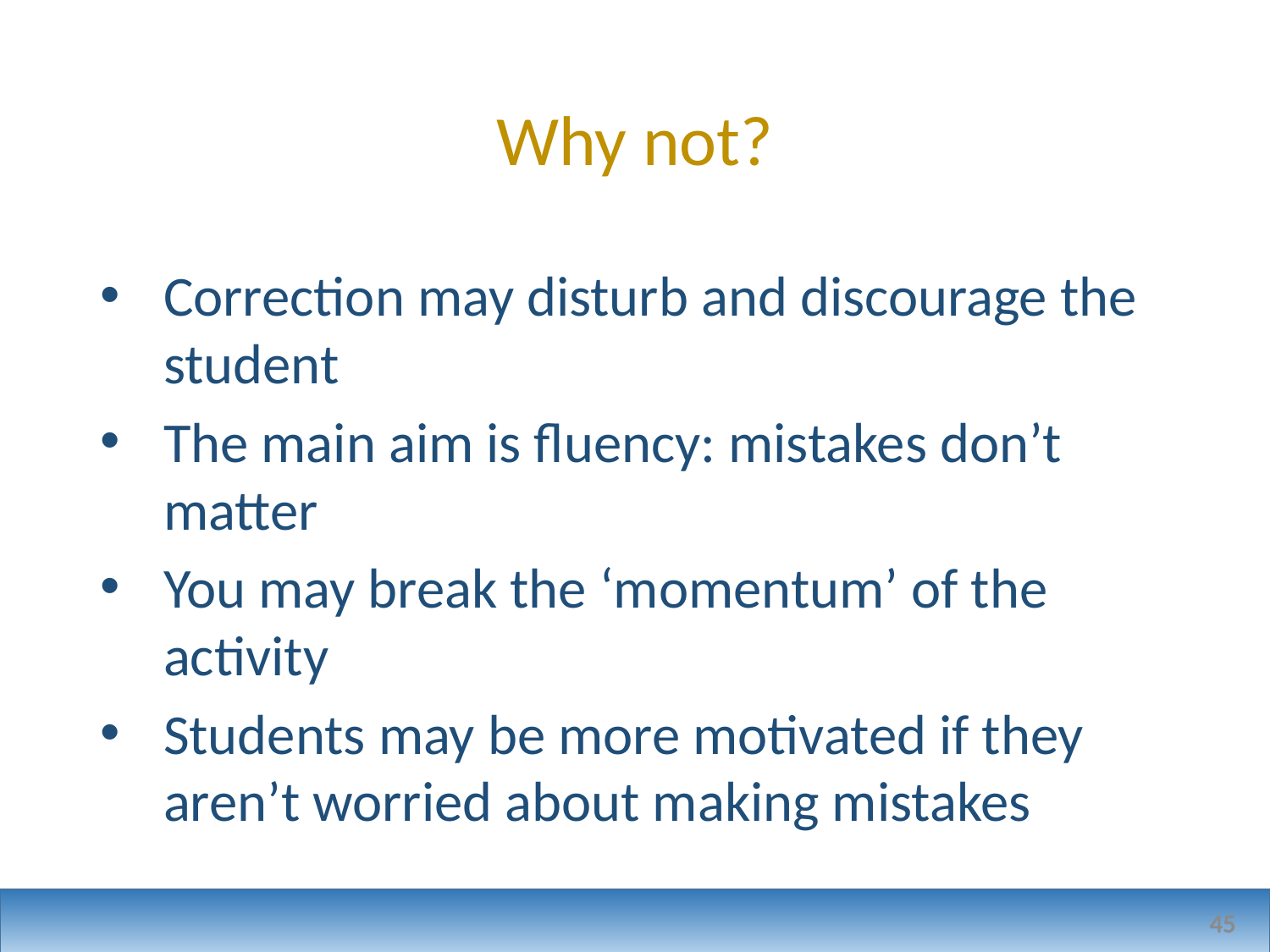

# Why not?
Correction may disturb and discourage the student
The main aim is fluency: mistakes don’t matter
You may break the ‘momentum’ of the activity
Students may be more motivated if they aren’t worried about making mistakes
45